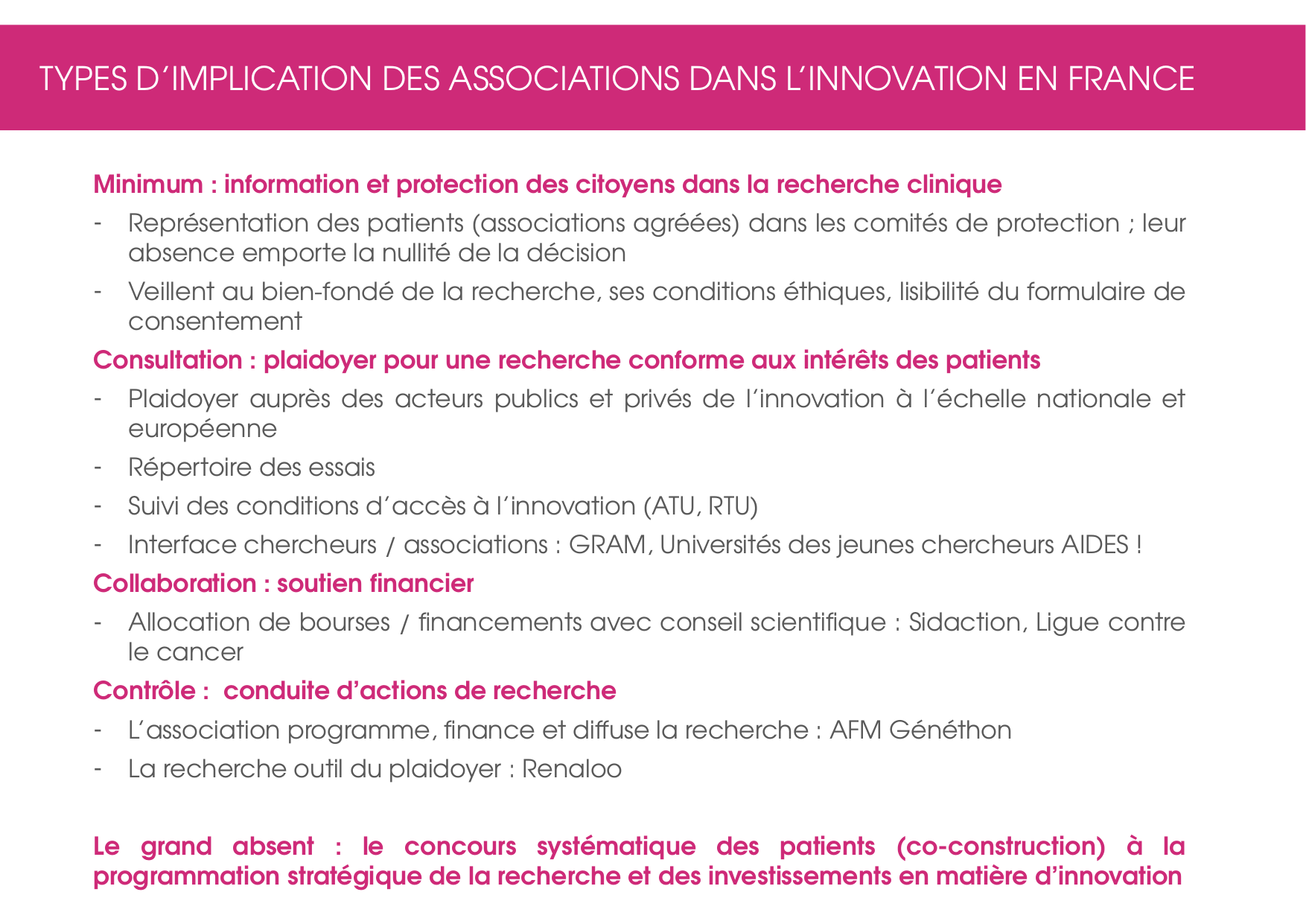

# types d’implication des associations dans l’innovation en France
Minimum : information et protection des citoyens dans la recherche clinique
Représentation des patients (associations agréées) dans les comités de protection ; leur absence emporte la nullité de la décision
Veillent au bien-fondé de la recherche, ses conditions éthiques, lisibilité du formulaire de consentement
Consultation : plaidoyer pour une recherche conforme aux intérêts des patients
Plaidoyer auprès des acteurs publics et privés de l’innovation à l’échelle nationale et européenne
Répertoire des essais
Suivi des conditions d’accès à l’innovation (ATU, RTU)
Interface chercheurs / associations : GRAM, Universités des jeunes chercheurs AIDES !
Collaboration : soutien financier
Allocation de bourses / financements avec conseil scientifique : Sidaction, Ligue contre le cancer
Contrôle :  conduite d’actions de recherche
L’association programme, finance et diffuse la recherche : AFM Généthon
La recherche outil du plaidoyer : Renaloo

Le grand absent : le concours systématique des patients (co-construction) à la programmation stratégique de la recherche et des investissements en matière d’innovation

.... Mais qui ne devrait pas être :
un simple symbole (tokenism)
un autre nom pour des actions de recrutement (volontaires d’essais clinique, consommateurs e-santé etc.)